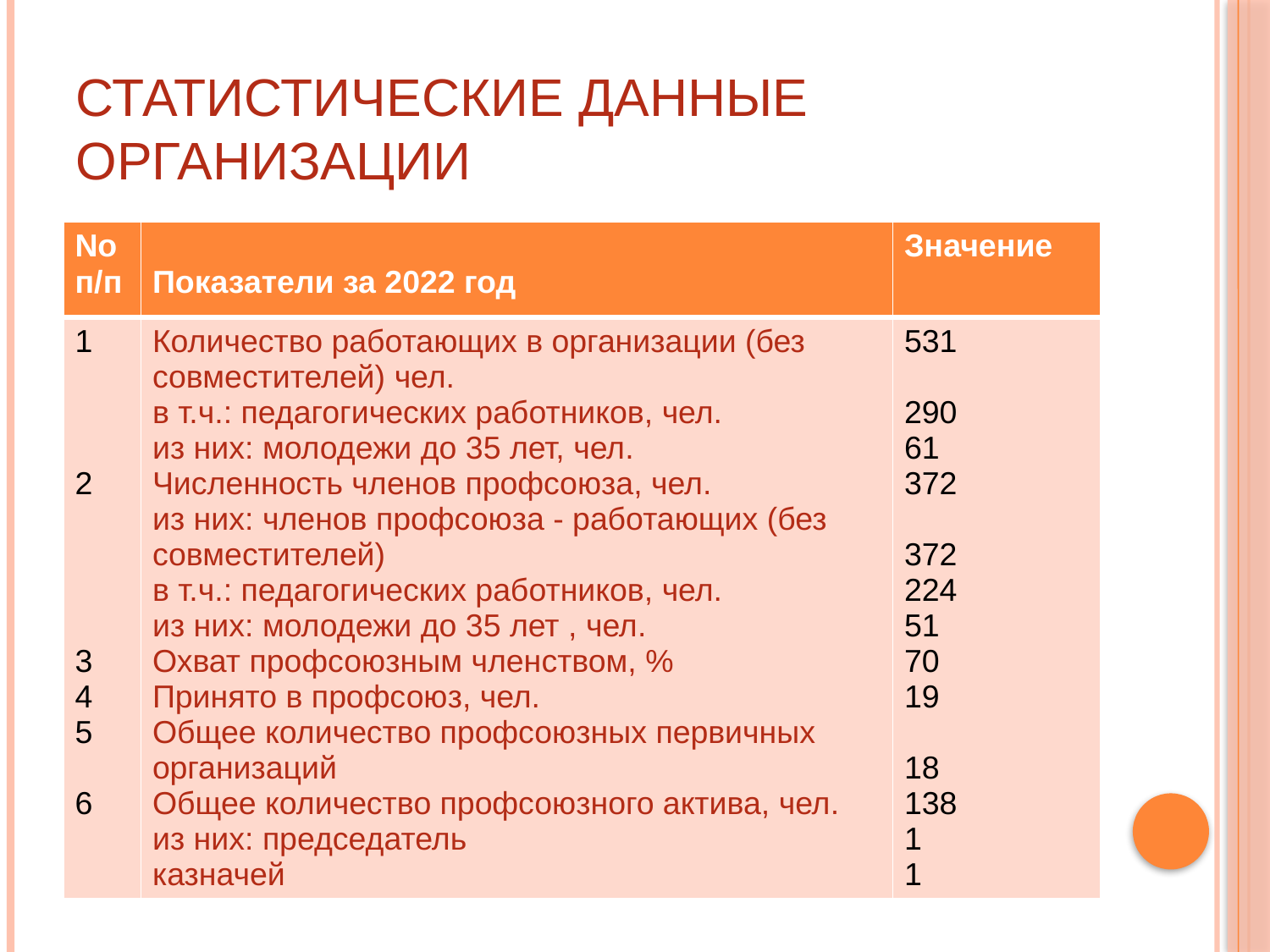

# Статистические данные организации
| No п/п | Показатели за 2022 год | Значение |
| --- | --- | --- |
| 1 2 3 4 5 6 | Количество работающих в организации (без совместителей) чел. в т.ч.: педагогических работников, чел. из них: молодежи до 35 лет, чел. Численность членов профсоюза, чел. из них: членов профсоюза - работающих (без совместителей) в т.ч.: педагогических работников, чел. из них: молодежи до 35 лет , чел. Охват профсоюзным членством, % Принято в профсоюз, чел. Общее количество профсоюзных первичных организаций Общее количество профсоюзного актива, чел. из них: председатель казначей | 531 290 61 372 372 224 51 70 19 18 138 1 1 |